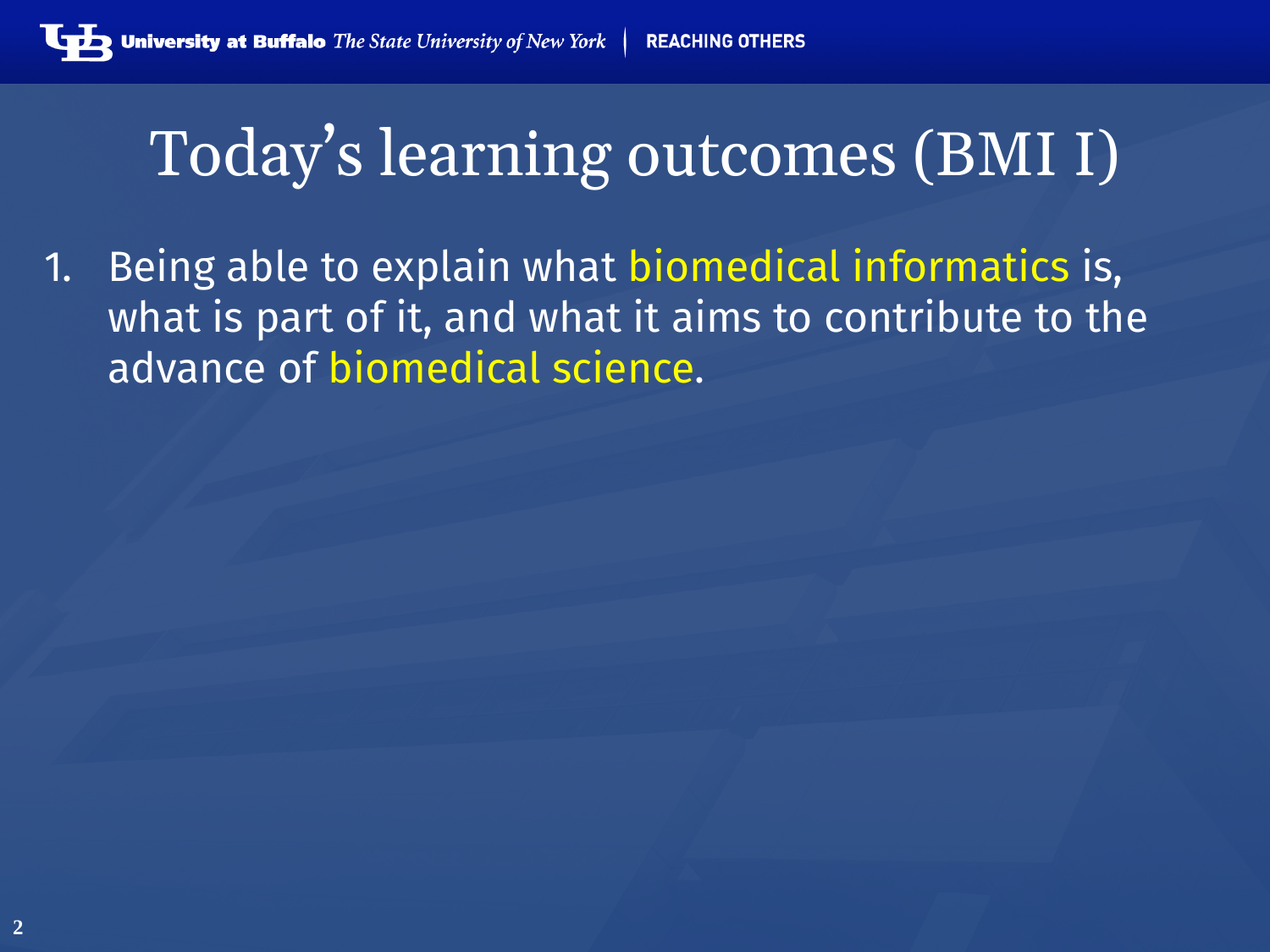

# Today’s learning outcomes (BMI I)
Being able to explain what biomedical informatics is, what is part of it, and what it aims to contribute to the advance of biomedical science.
2